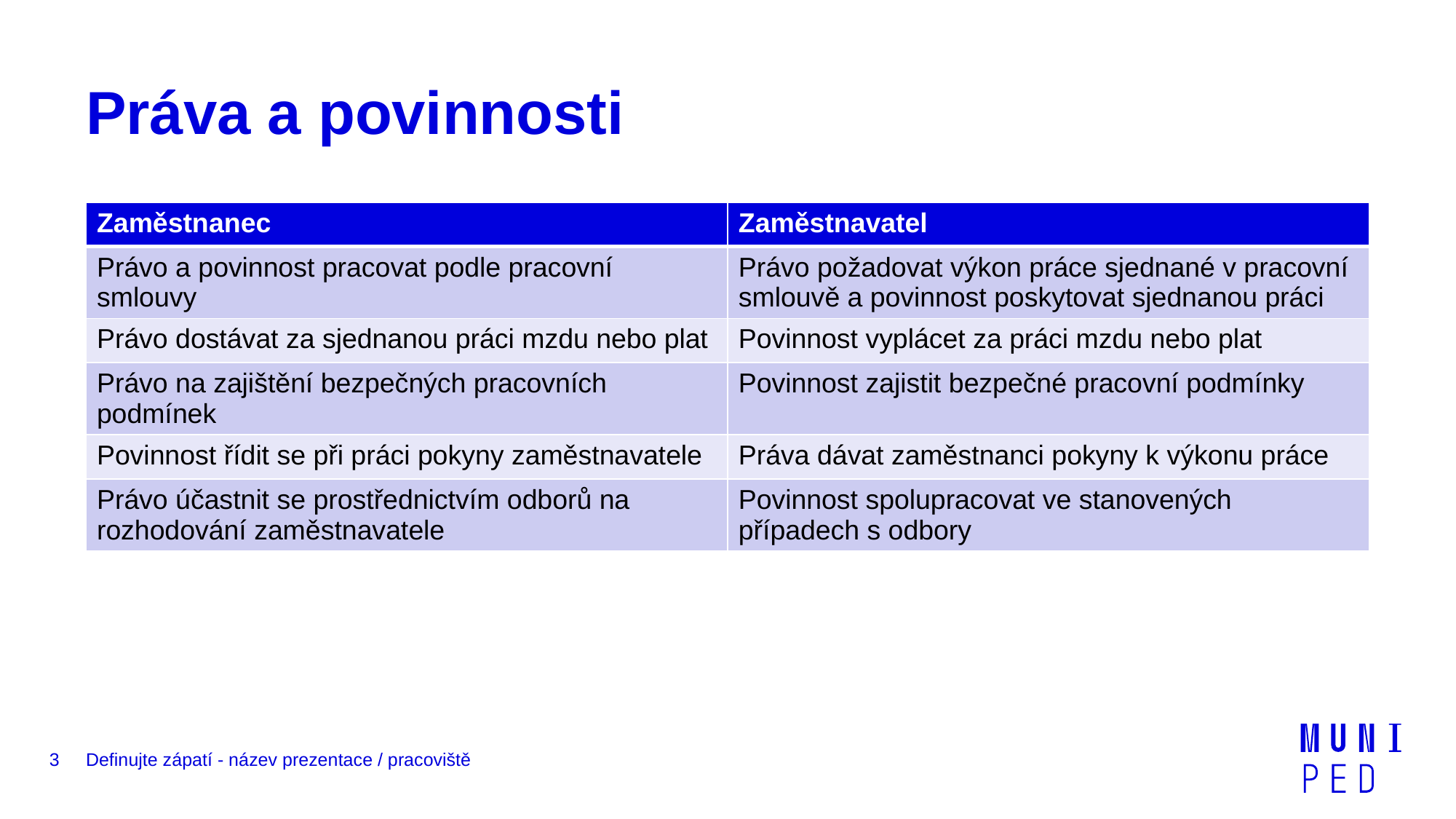

# Práva a povinnosti
| Zaměstnanec | Zaměstnavatel |
| --- | --- |
| Právo a povinnost pracovat podle pracovní smlouvy | Právo požadovat výkon práce sjednané v pracovní smlouvě a povinnost poskytovat sjednanou práci |
| Právo dostávat za sjednanou práci mzdu nebo plat | Povinnost vyplácet za práci mzdu nebo plat |
| Právo na zajištění bezpečných pracovních podmínek | Povinnost zajistit bezpečné pracovní podmínky |
| Povinnost řídit se při práci pokyny zaměstnavatele | Práva dávat zaměstnanci pokyny k výkonu práce |
| Právo účastnit se prostřednictvím odborů na rozhodování zaměstnavatele | Povinnost spolupracovat ve stanovených případech s odbory |
3
Definujte zápatí - název prezentace / pracoviště